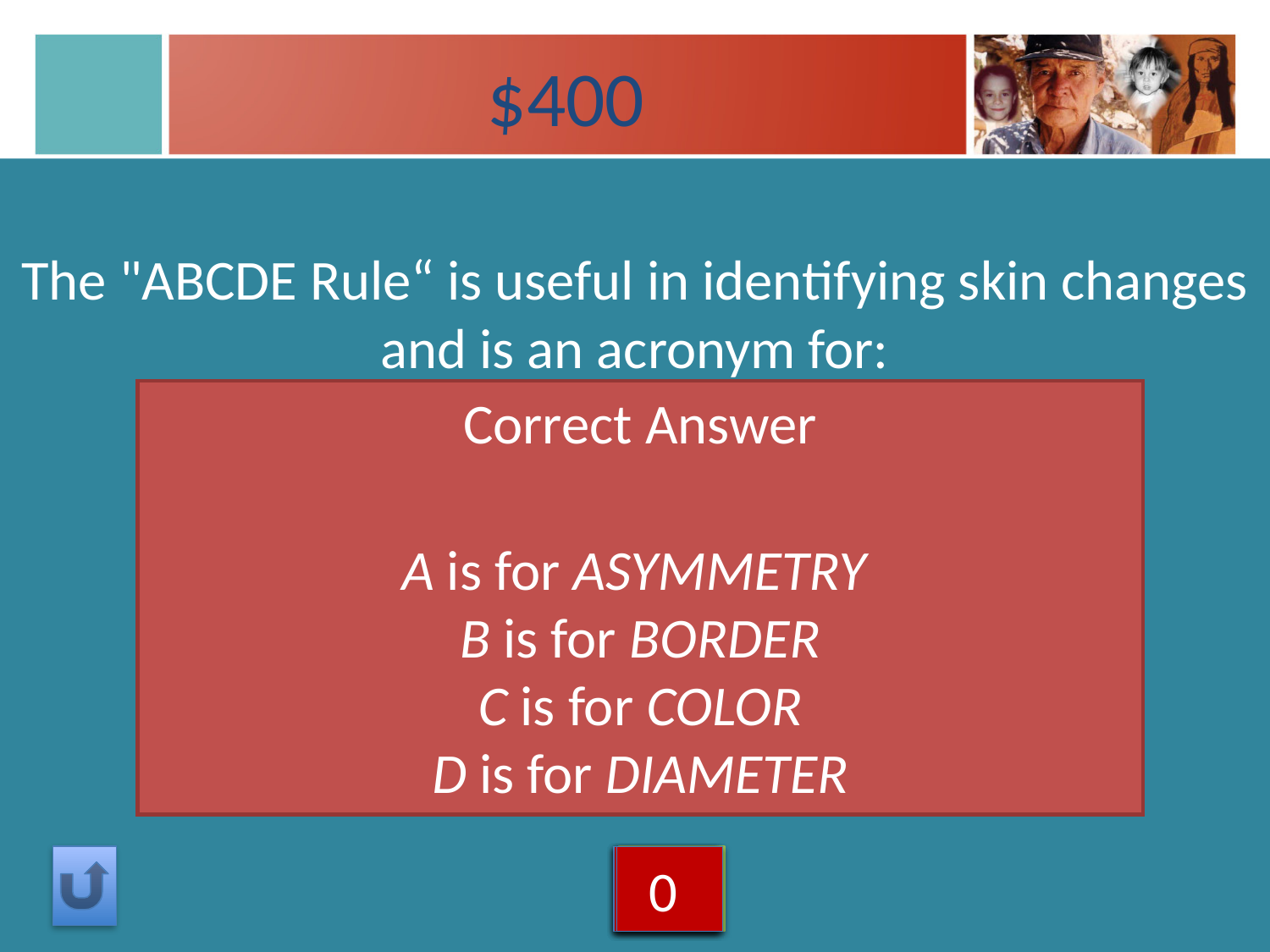

$400

The "ABCDE Rule“ is useful in identifying skin changes and is an acronym for:
Correct Answer

A is for ASYMMETRY
B is for BORDER
C is for COLOR
D is for DIAMETER

5
4
3
2
1
0